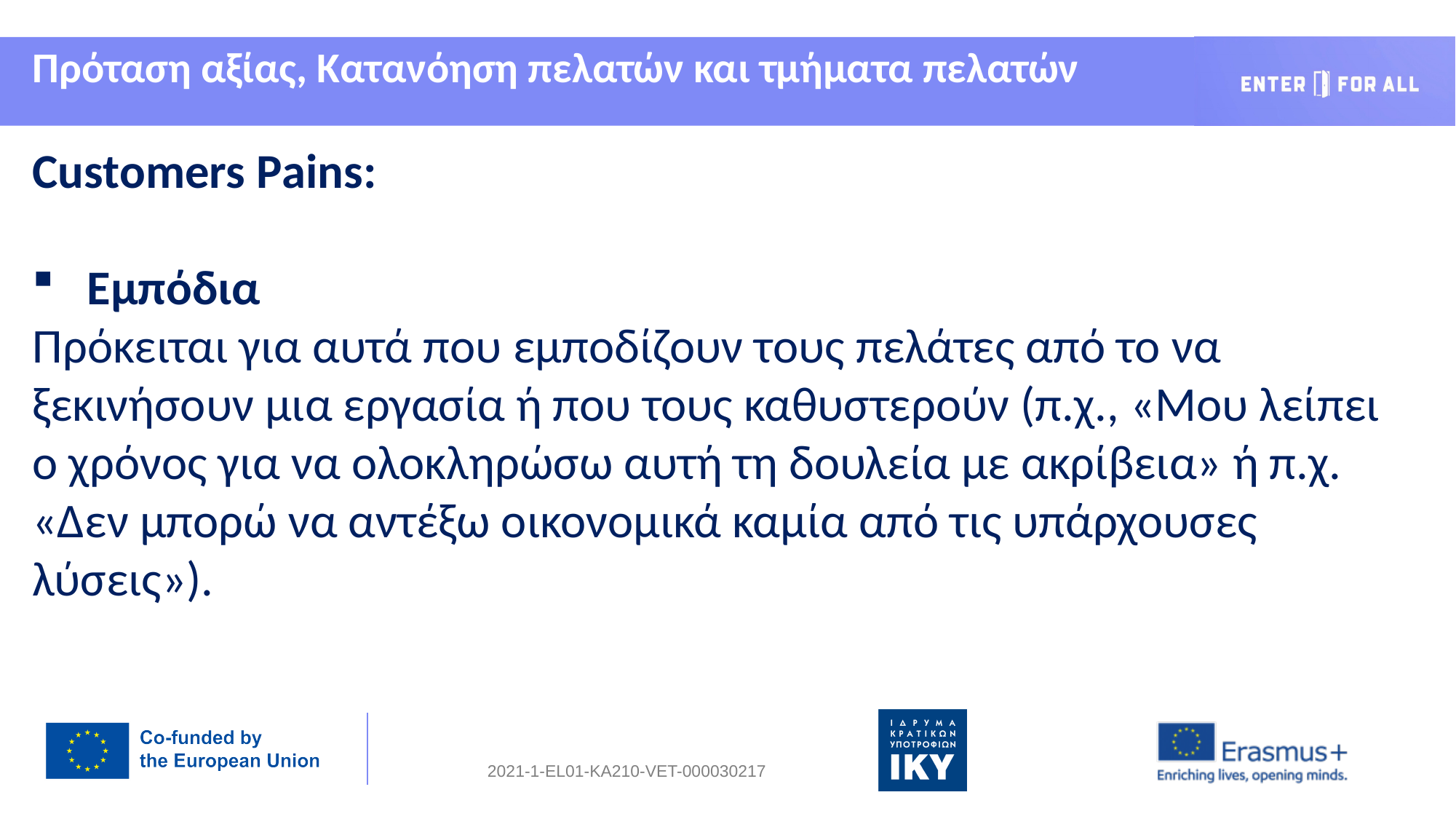

Πρόταση αξίας, Κατανόηση πελατών και τμήματα πελατών
Customers Pains:

Εμπόδια
Πρόκειται για αυτά που εμποδίζουν τους πελάτες από το να ξεκινήσουν μια εργασία ή που τους καθυστερούν (π.χ., «Μου λείπει ο χρόνος για να ολοκληρώσω αυτή τη δουλεία με ακρίβεια» ή π.χ. «Δεν μπορώ να αντέξω οικονομικά καμία από τις υπάρχουσες λύσεις»).